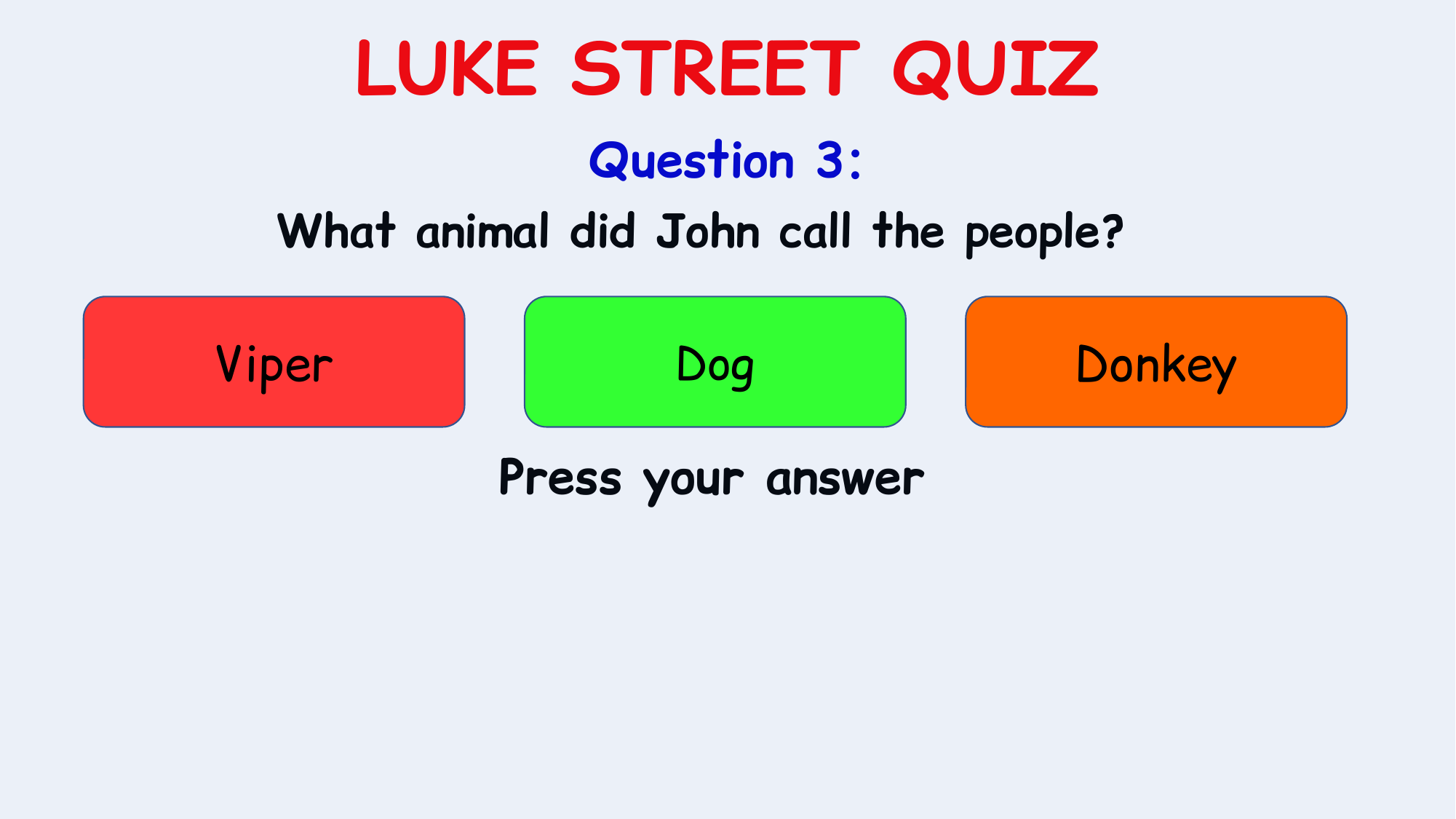

Question 3:
What animal did John call the people?
Viper
Dog
Donkey
Press your answer